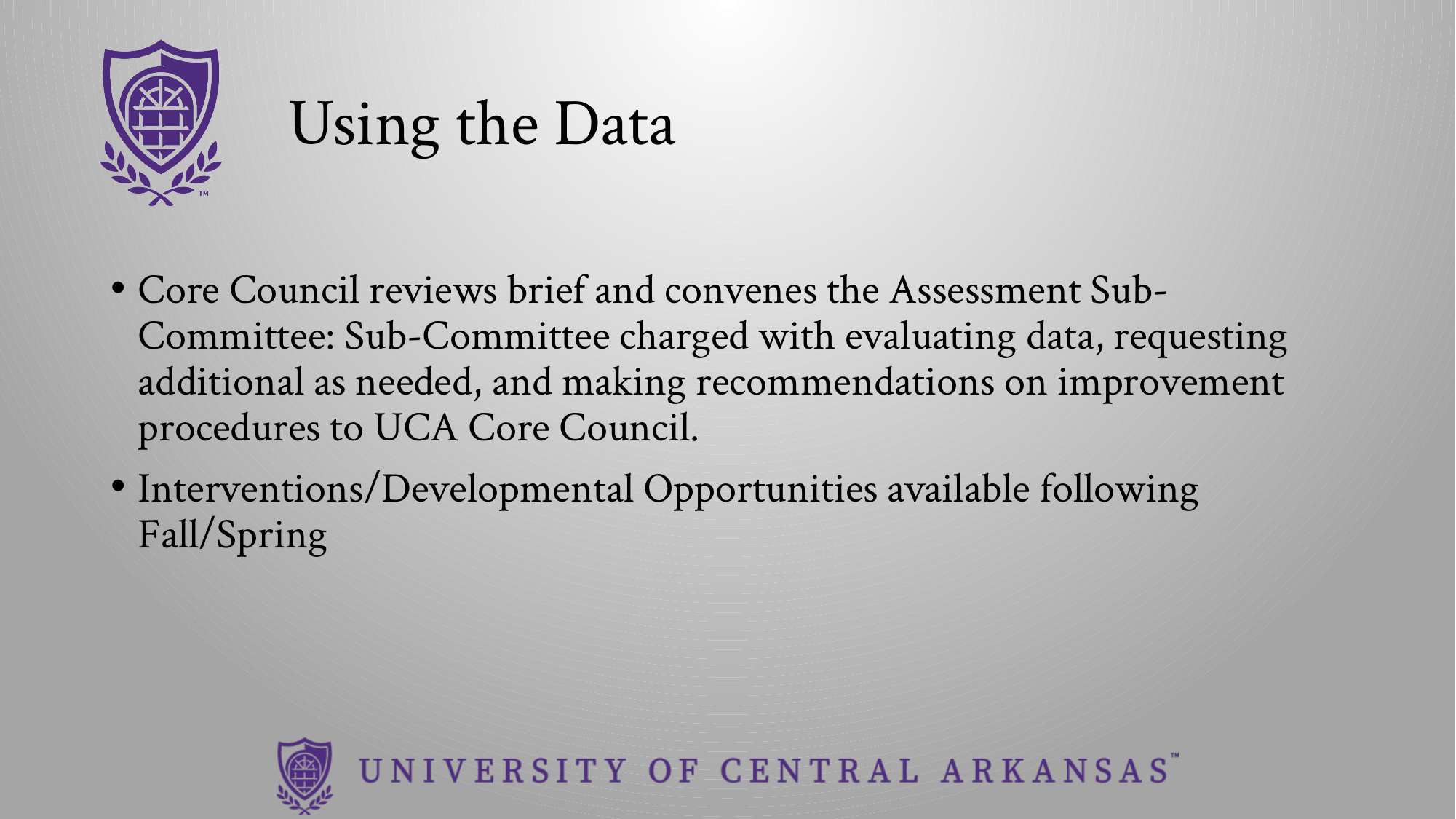

# Using the Data
Core Council reviews brief and convenes the Assessment Sub-Committee: Sub-Committee charged with evaluating data, requesting additional as needed, and making recommendations on improvement procedures to UCA Core Council.
Interventions/Developmental Opportunities available following Fall/Spring